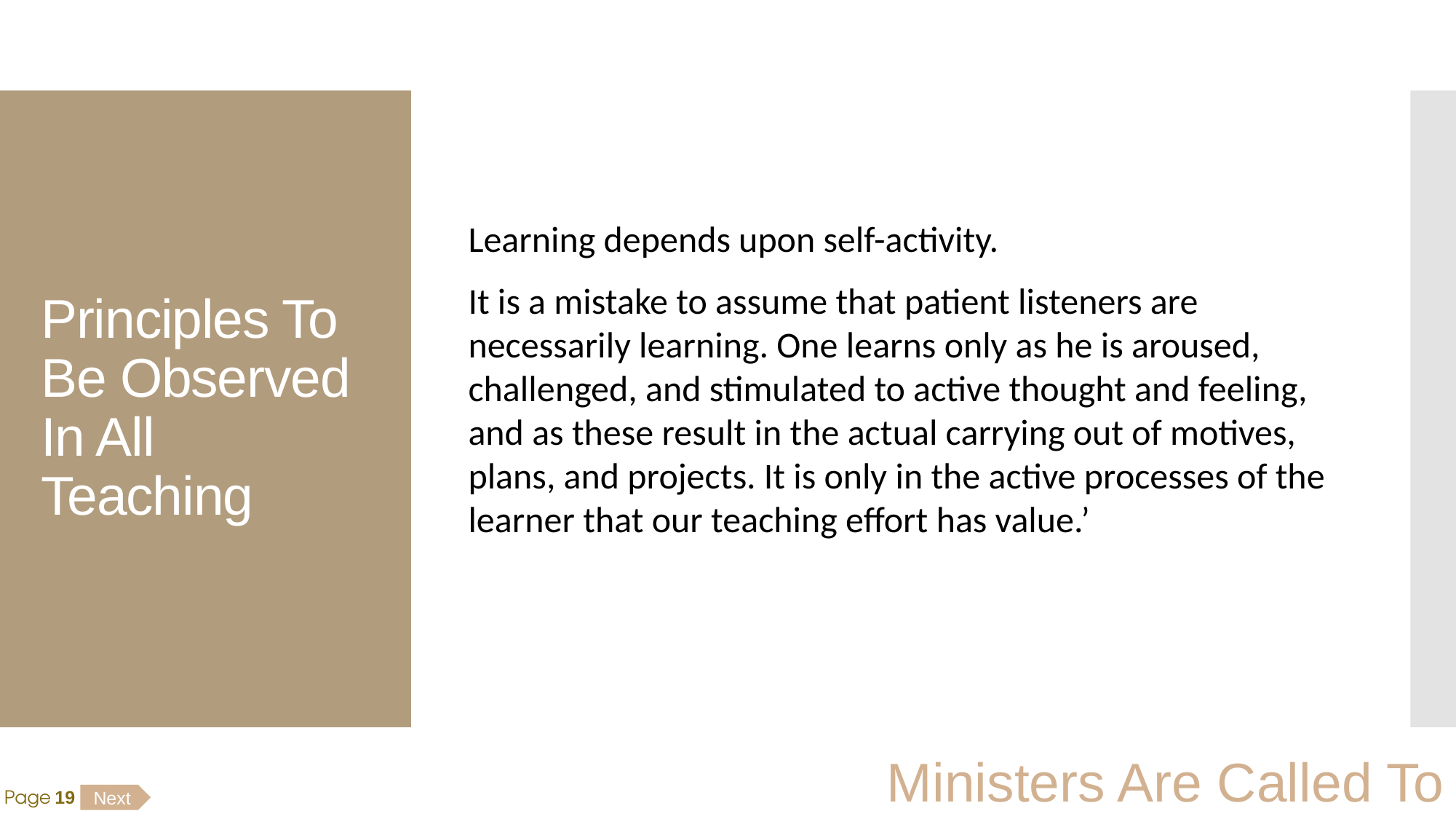

# Principles To Be Observed In All Teaching
Learning depends upon self-activity.
It is a mistake to assume that patient listeners are necessarily learning. One learns only as he is aroused, challenged, and stimulated to active thought and feeling, and as these result in the actual carrying out of motives, plans, and projects. It is only in the active processes of the learner that our teaching effort has value.’